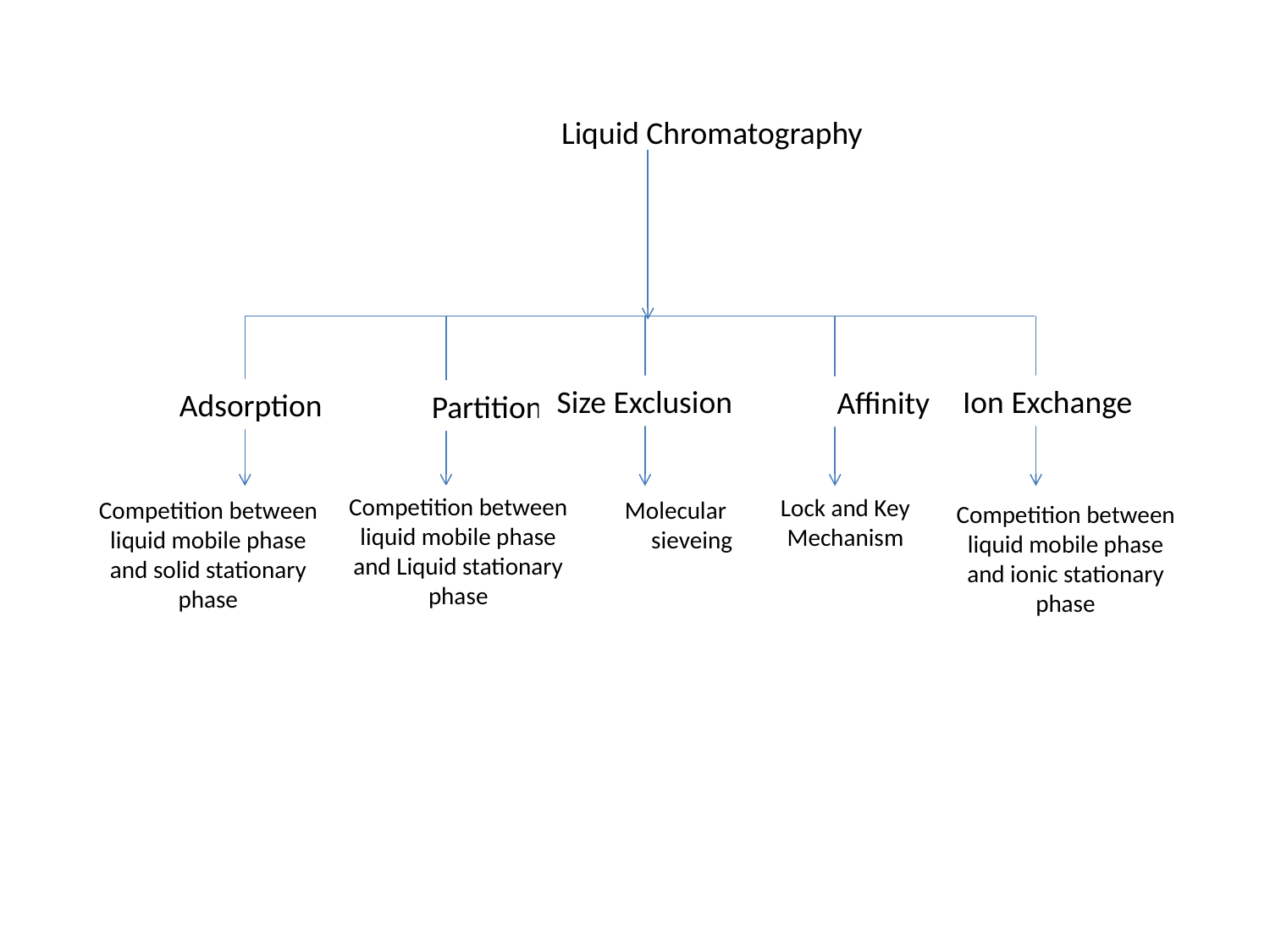

Liquid Chromatography
Size Exclusion
Ion Exchange
Affinity
Adsorption
Partition
Competition between liquid mobile phase and Liquid stationary phase
Competition between liquid mobile phase and Liquid stationary phase
Lock and Key Mechanism
Competition between liquid mobile phase and solid stationary phase
Molecular
sieveing
Competition between liquid mobile phase and ionic stationary phase